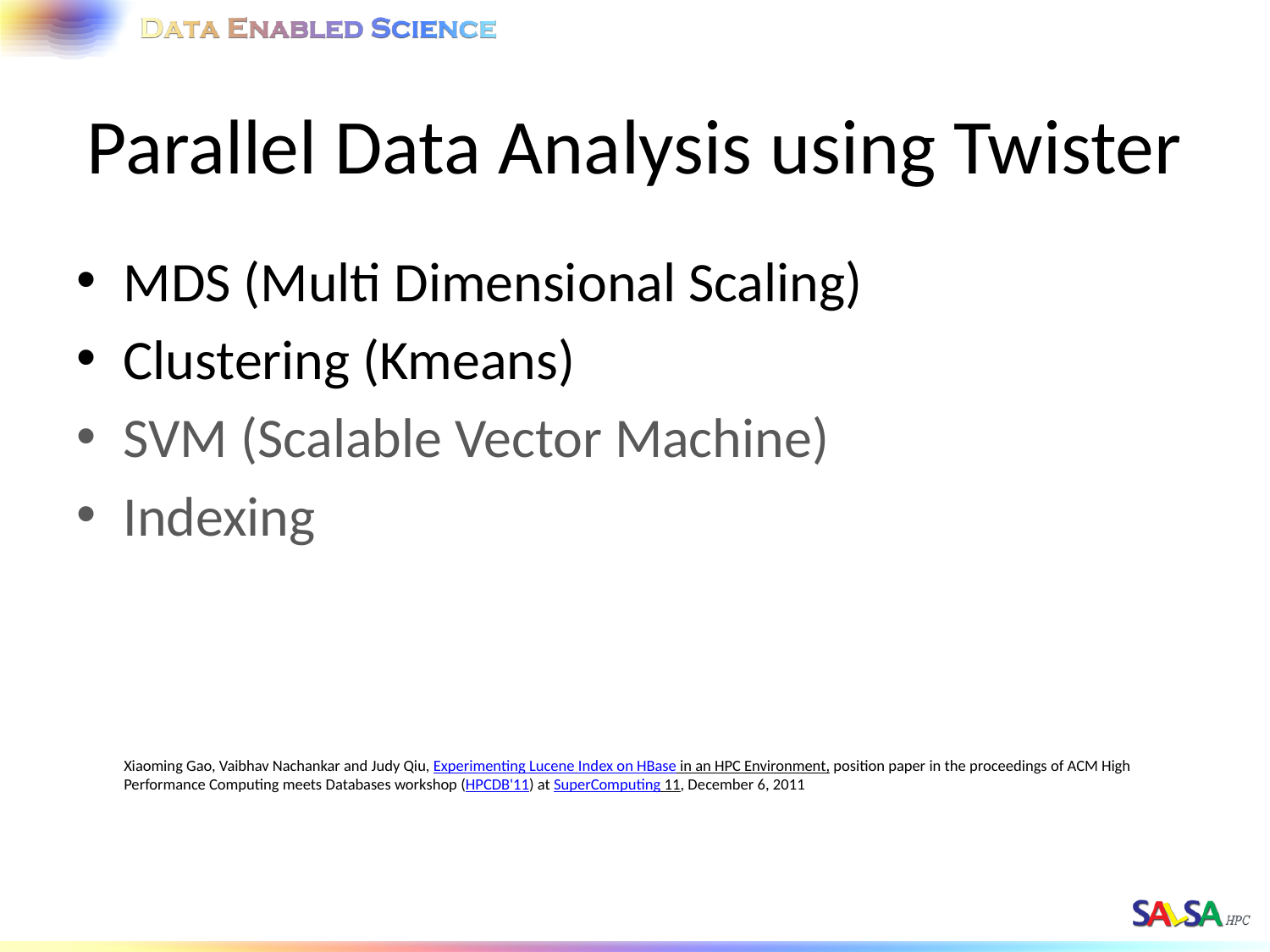

# Parallel Data Analysis using Twister
MDS (Multi Dimensional Scaling)
Clustering (Kmeans)
SVM (Scalable Vector Machine)
Indexing

Xiaoming Gao, Vaibhav Nachankar and Judy Qiu, Experimenting Lucene Index on HBase in an HPC Environment, position paper in the proceedings of ACM High Performance Computing meets Databases workshop (HPCDB'11) at SuperComputing 11, December 6, 2011